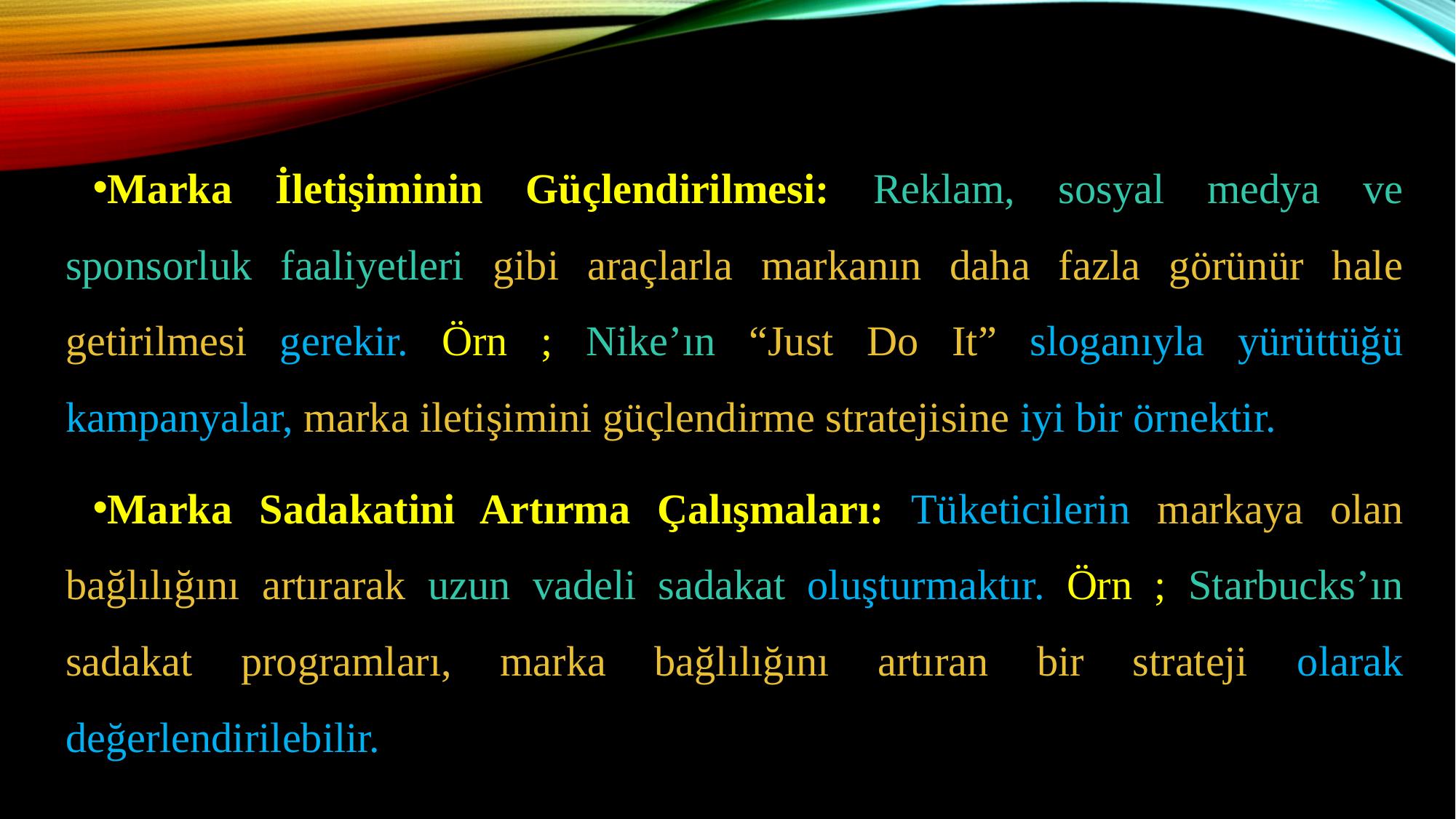

Marka İletişiminin Güçlendirilmesi: Reklam, sosyal medya ve sponsorluk faaliyetleri gibi araçlarla markanın daha fazla görünür hale getirilmesi gerekir. Örn ; Nike’ın “Just Do It” sloganıyla yürüttüğü kampanyalar, marka iletişimini güçlendirme stratejisine iyi bir örnektir.
Marka Sadakatini Artırma Çalışmaları: Tüketicilerin markaya olan bağlılığını artırarak uzun vadeli sadakat oluşturmaktır. Örn ; Starbucks’ın sadakat programları, marka bağlılığını artıran bir strateji olarak değerlendirilebilir.